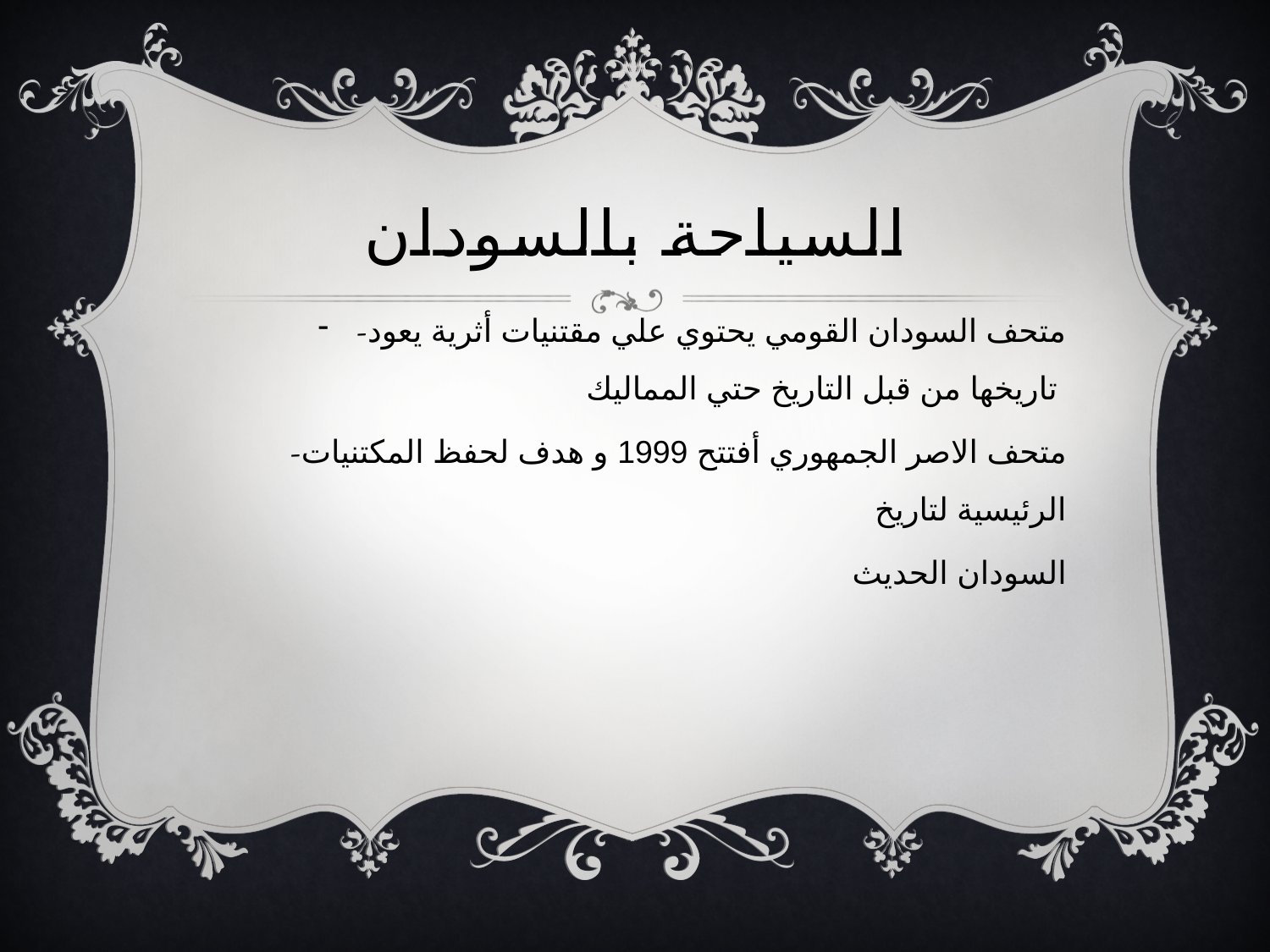

-متحف السودان القومي يحتوي علي مقتنيات أثرية يعود تاريخها من قبل التاريخ حتي المماليك
-متحف الاصر الجمهوري أفتتح 1999 و هدف لحفظ المكتنيات الرئيسية لتاريخ
 السودان الحديث
# السياحة بالسودان